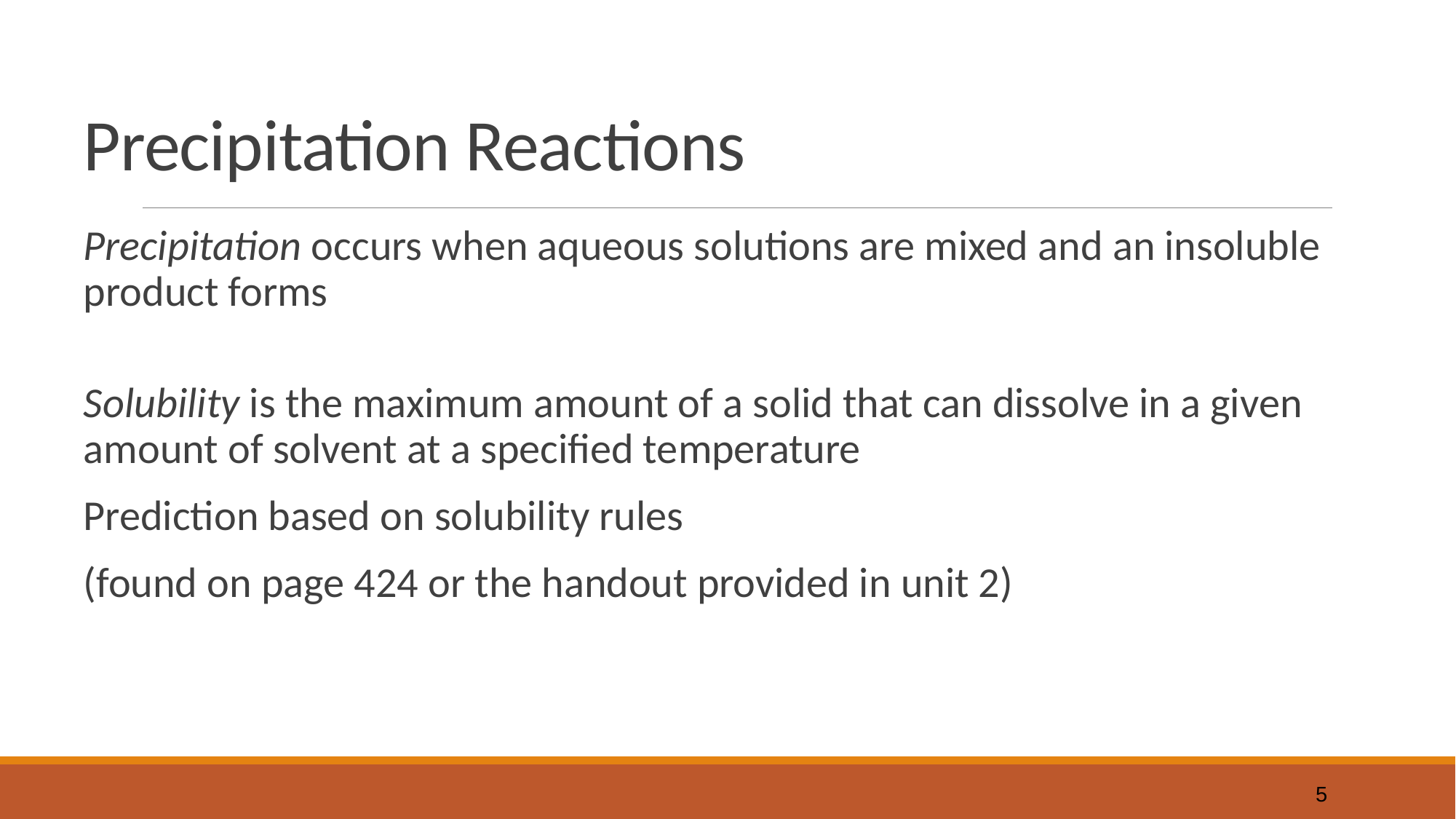

# Precipitation Reactions
Precipitation occurs when aqueous solutions are mixed and an insoluble product forms

Solubility is the maximum amount of a solid that can dissolve in a given amount of solvent at a specified temperature
Prediction based on solubility rules
(found on page 424 or the handout provided in unit 2)

5